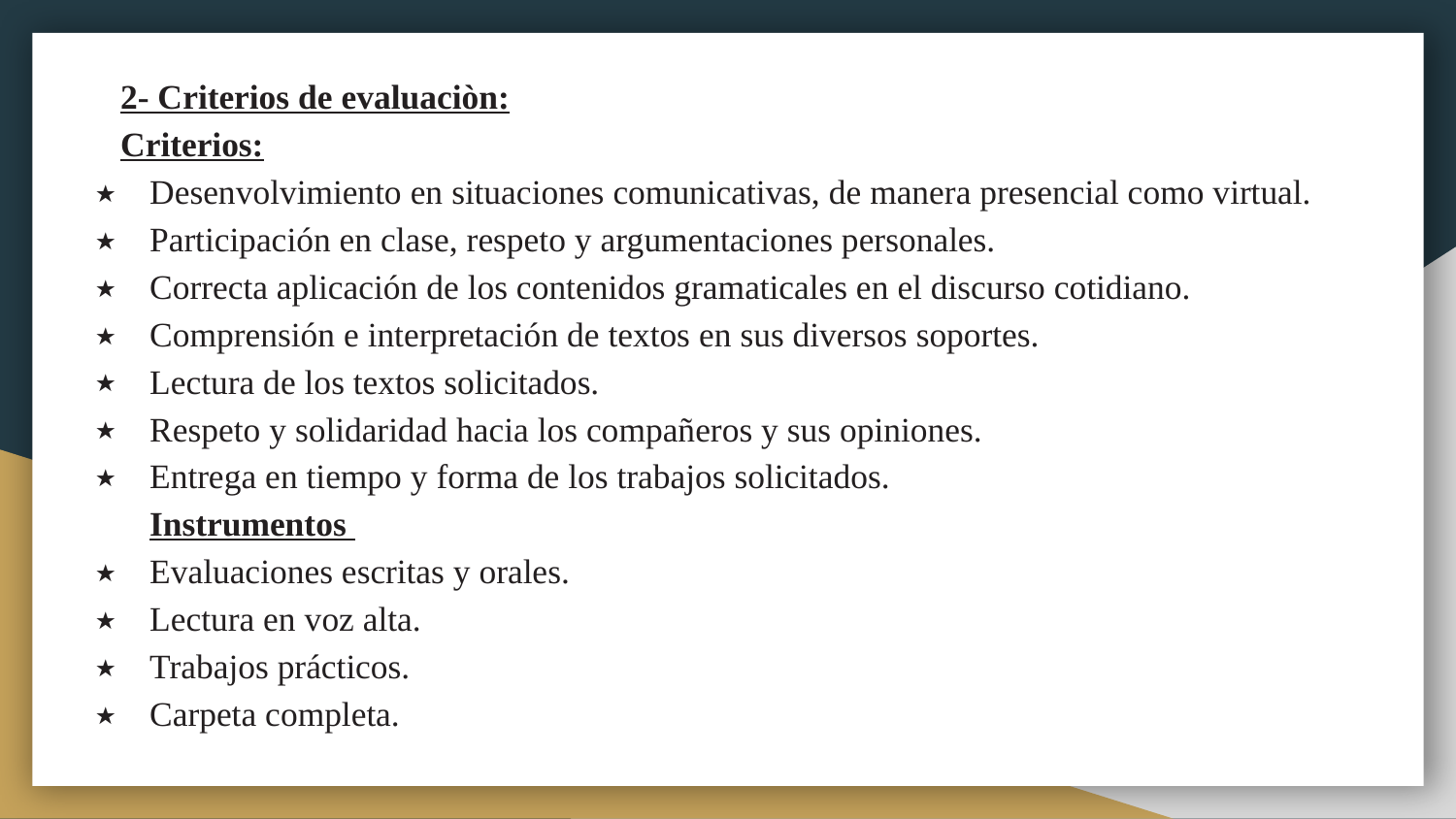

2- Criterios de evaluaciòn:
Criterios:
Desenvolvimiento en situaciones comunicativas, de manera presencial como virtual.
Participación en clase, respeto y argumentaciones personales.
Correcta aplicación de los contenidos gramaticales en el discurso cotidiano.
Comprensión e interpretación de textos en sus diversos soportes.
Lectura de los textos solicitados.
Respeto y solidaridad hacia los compañeros y sus opiniones.
Entrega en tiempo y forma de los trabajos solicitados.
Instrumentos
Evaluaciones escritas y orales.
Lectura en voz alta.
Trabajos prácticos.
Carpeta completa.